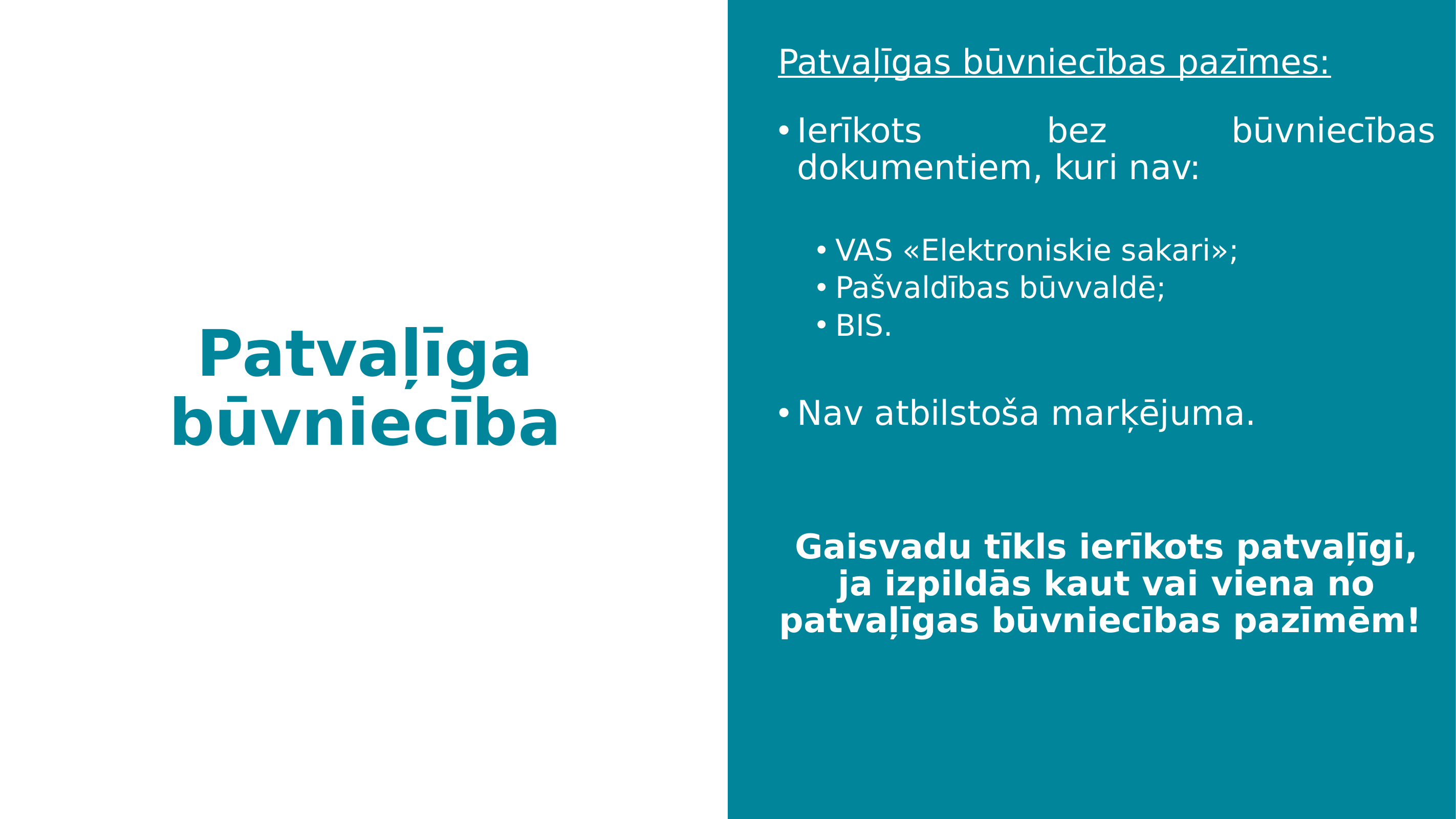

Patvaļīga būvniecība
Patvaļīgas būvniecības pazīmes:
Ierīkots bez būvniecības dokumentiem, kuri nav:

VAS «Elektroniskie sakari»;
Pašvaldības būvvaldē;
BIS.

Nav atbilstoša marķējuma.

Gaisvadu tīkls ierīkots patvaļīgi, ja izpildās kaut vai viena no patvaļīgas būvniecības pazīmēm!